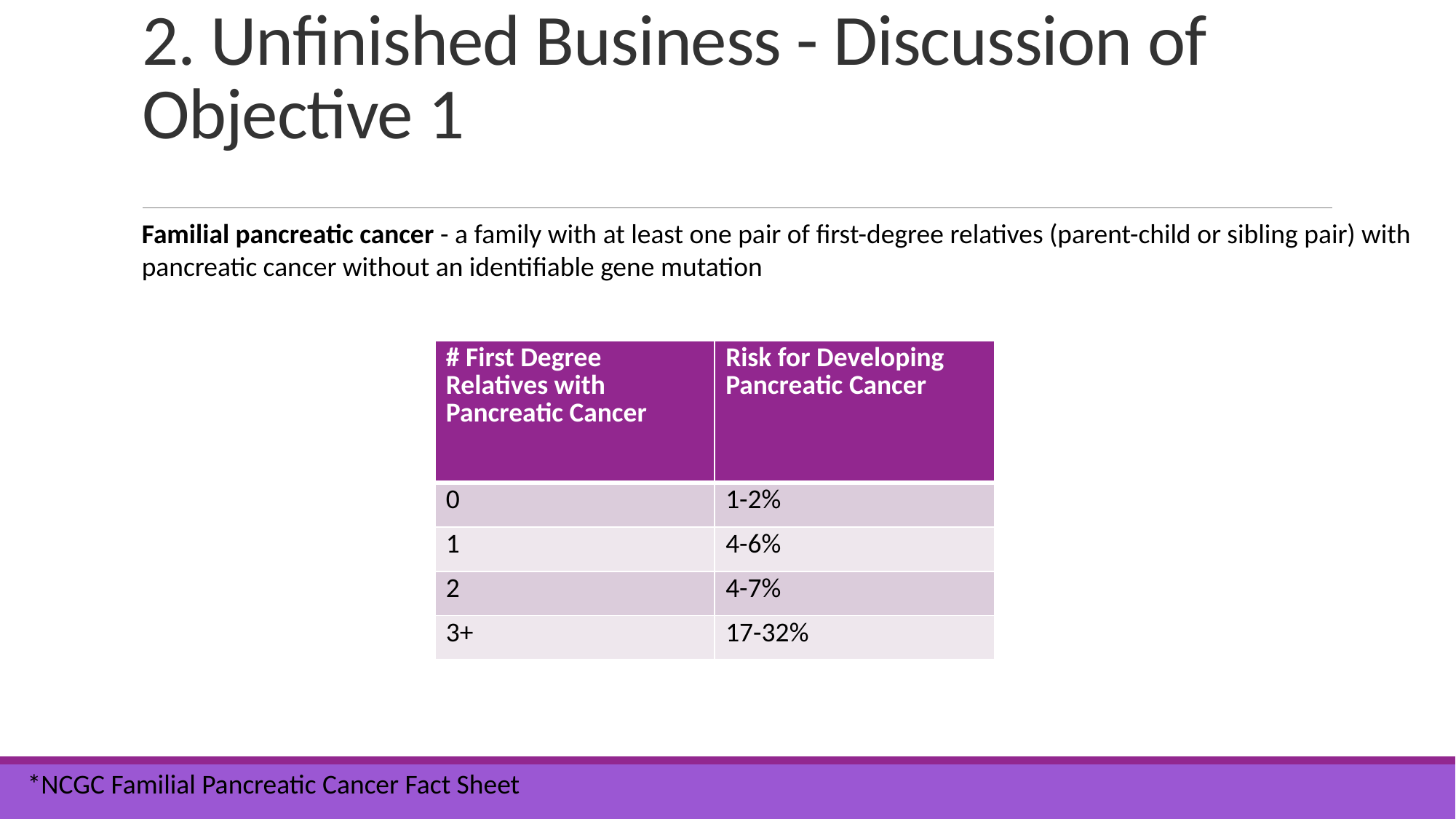

# 2. Unfinished Business - Discussion of Objective 1
Familial pancreatic cancer - a family with at least one pair of first-degree relatives (parent-child or sibling pair) with pancreatic cancer without an identifiable gene mutation
| # First Degree Relatives with Pancreatic Cancer | Risk for Developing Pancreatic Cancer |
| --- | --- |
| 0 | 1-2% |
| 1 | 4-6% |
| 2 | 4-7% |
| 3+ | 17-32% |
*NCGC Familial Pancreatic Cancer Fact Sheet